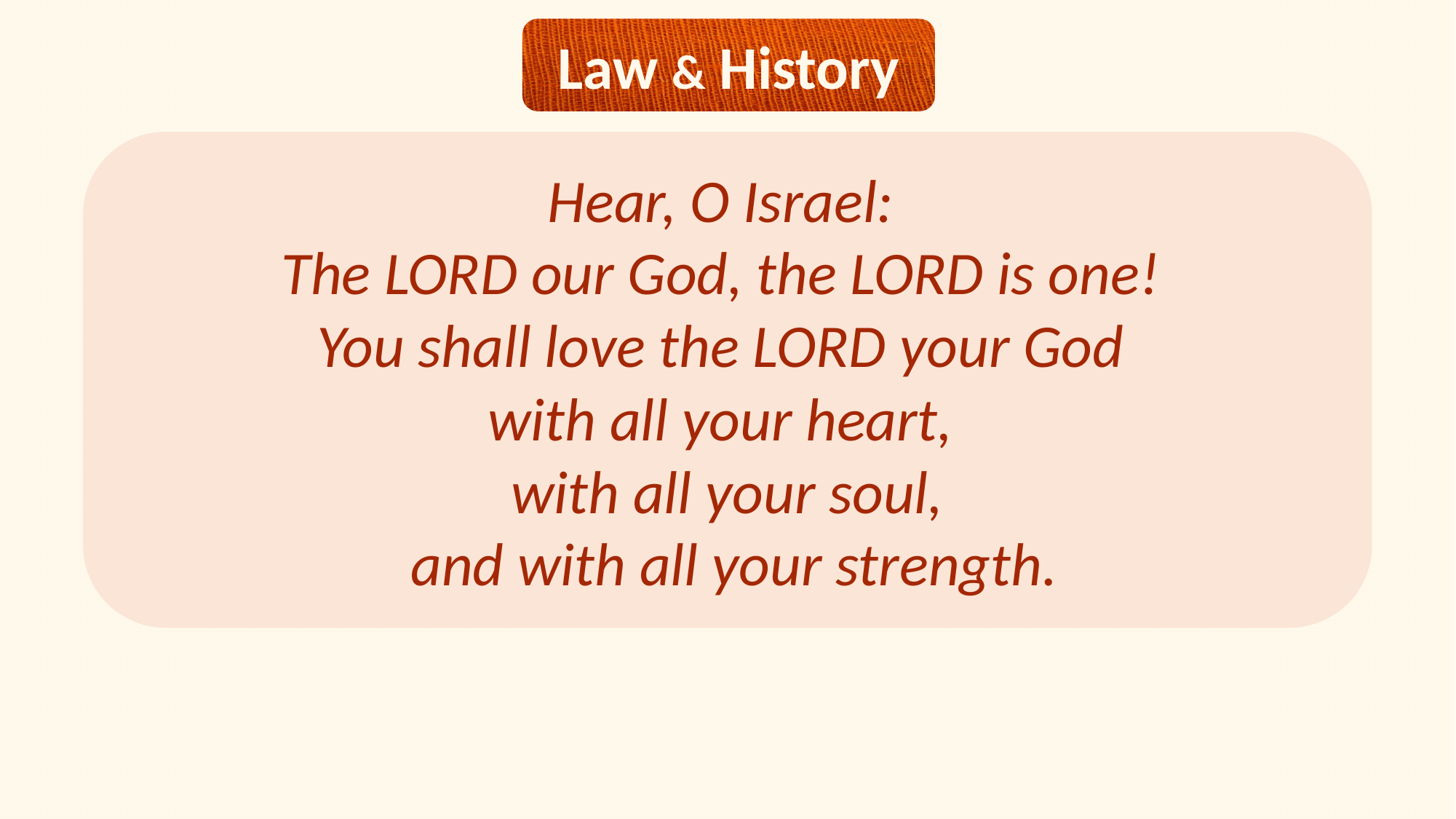

Law & History
Hear, O Israel:
The LORD our God, the LORD is one!
You shall love the LORD your God
with all your heart,
with all your soul,
 and with all your strength.